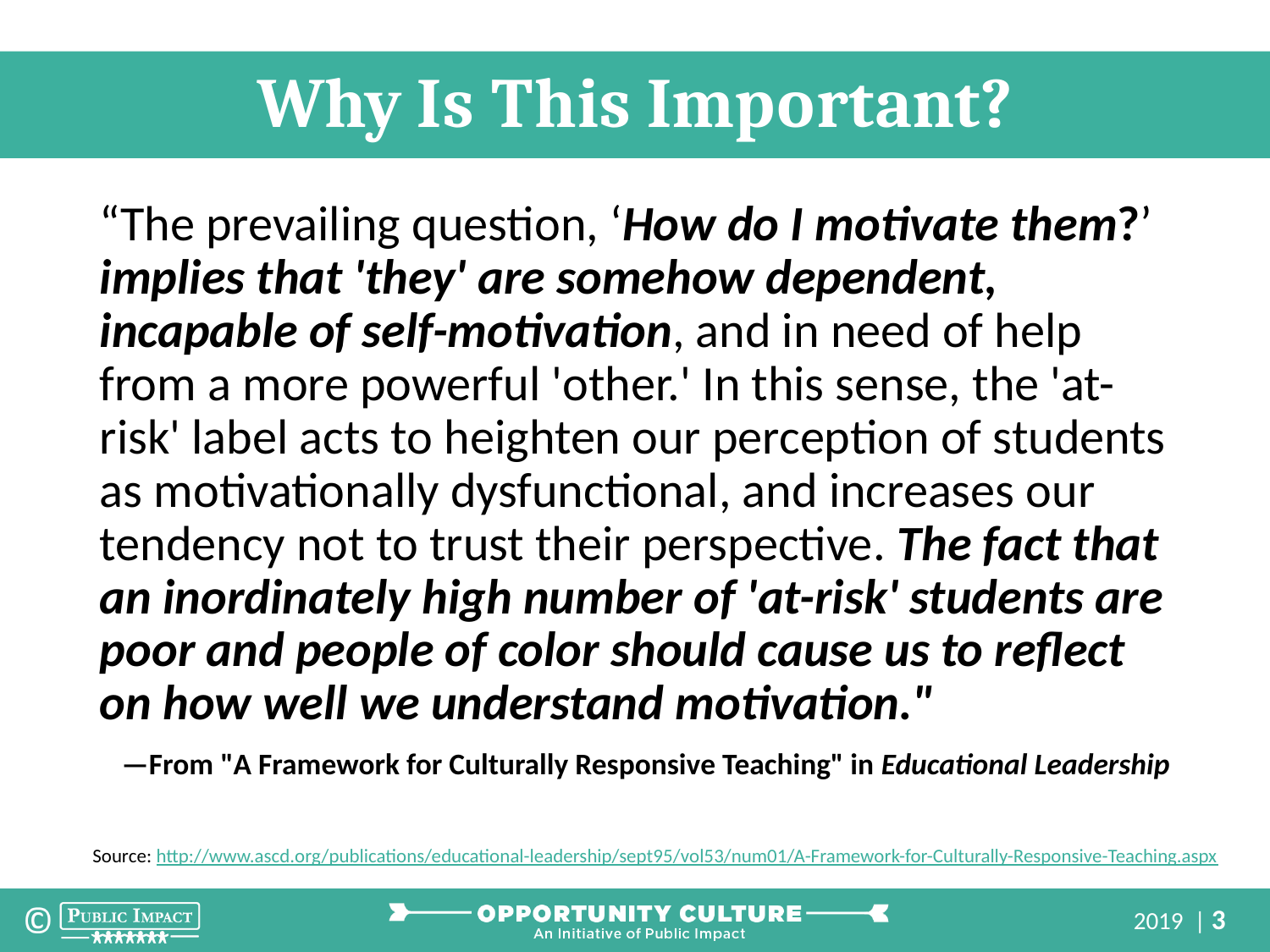

Why Is This Important?
“The prevailing question, ‘How do I motivate them?’ implies that 'they' are somehow dependent, incapable of self-motivation, and in need of help from a more powerful 'other.' In this sense, the 'at-risk' label acts to heighten our perception of students as motivationally dysfunctional, and increases our tendency not to trust their perspective. The fact that an inordinately high number of 'at-risk' students are poor and people of color should cause us to reflect on how well we understand motivation."
—From "A Framework for Culturally Responsive Teaching" in Educational Leadership
| Source: http://www.ascd.org/publications/educational-leadership/sept95/vol53/num01/A-Framework-for-Culturally-Responsive-Teaching.aspx |
| --- |